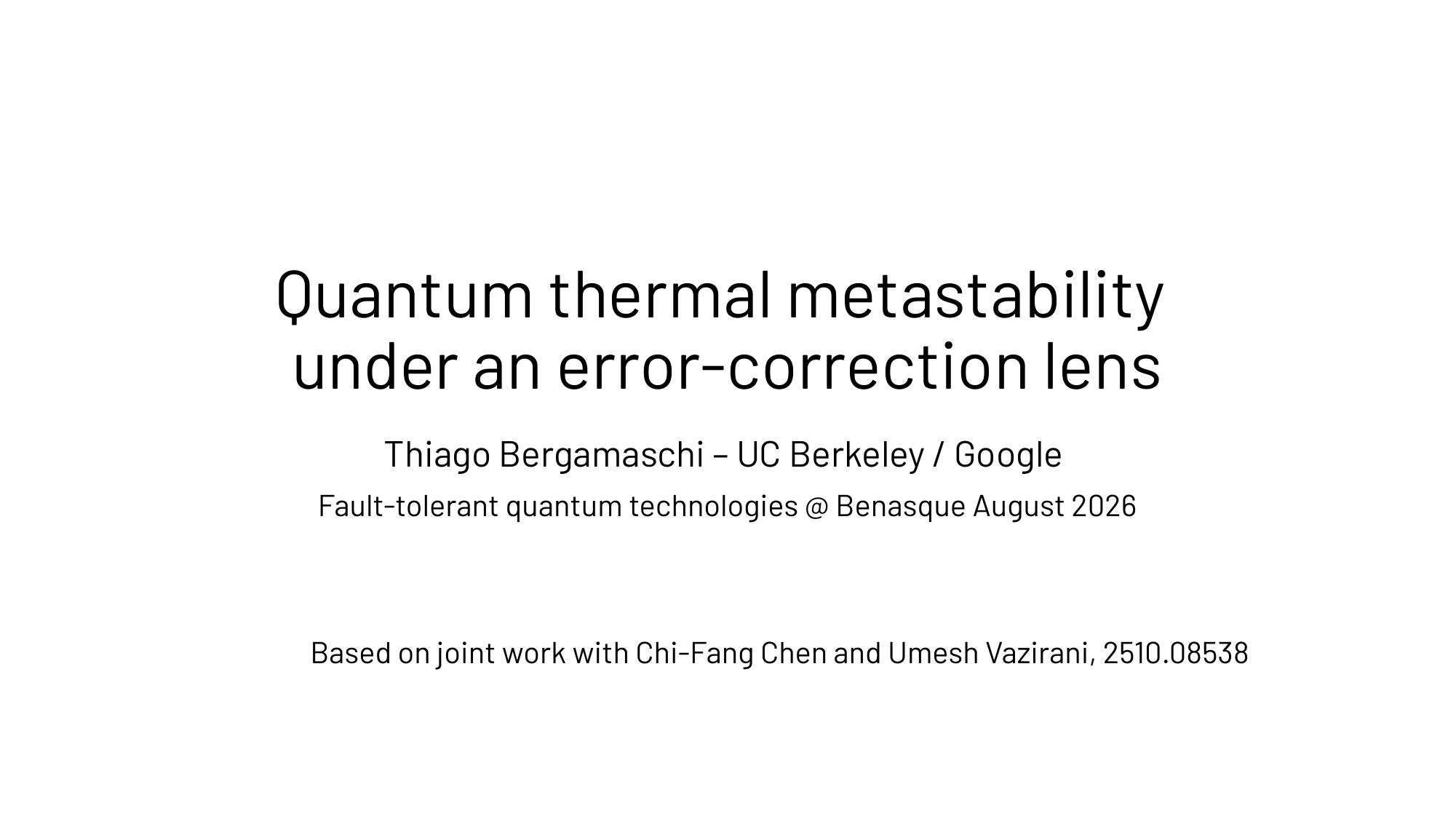

# Quantum thermal metastability under an error-correction lens
Thiago Bergamaschi – UC Berkeley / Google
Fault-tolerant quantum technologies @ Benasque August 2026
Based on joint work with Chi-Fang Chen and Umesh Vazirani, 2510.08538